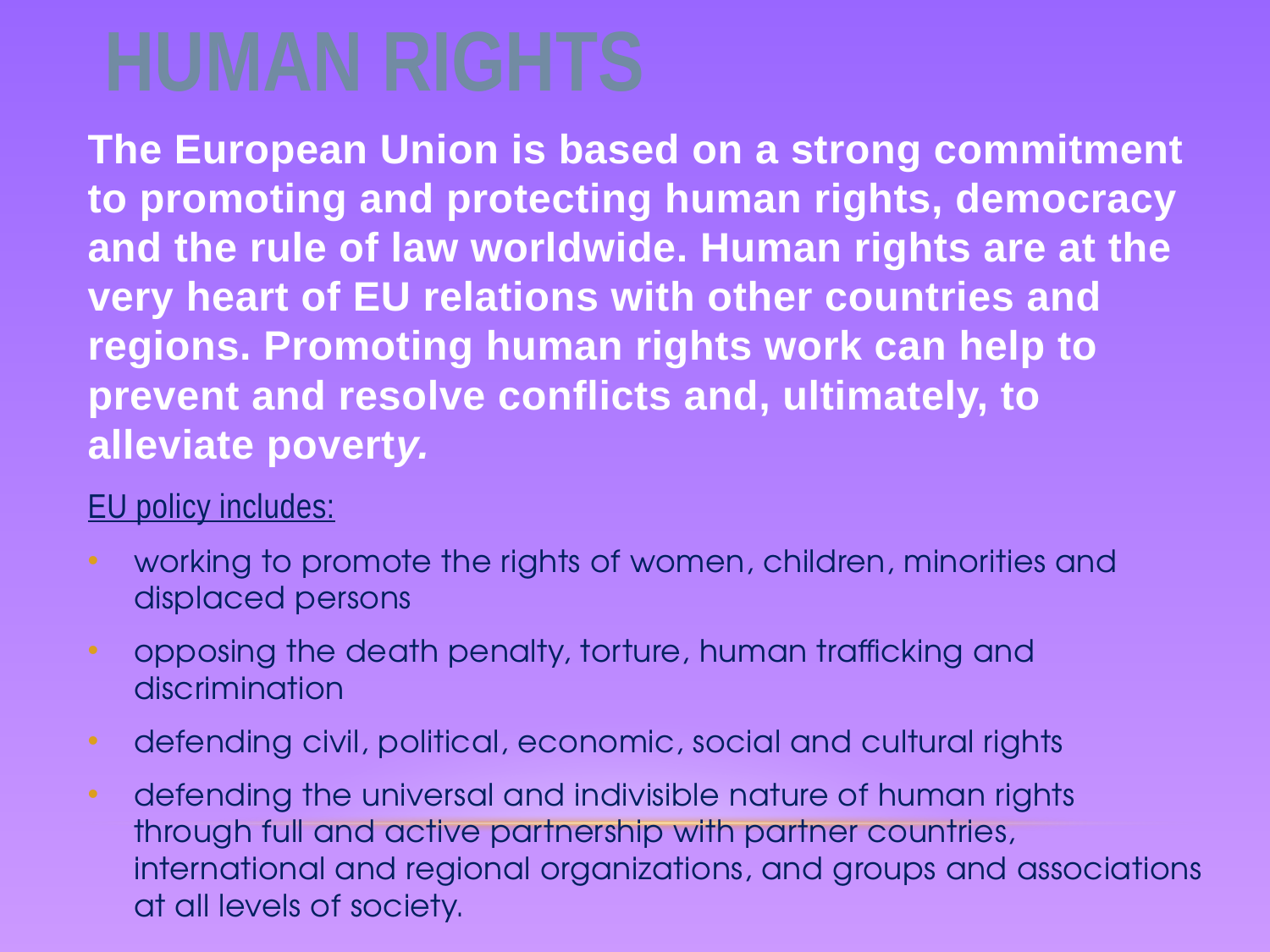

Human rights
The European Union is based on a strong commitment to promoting and protecting human rights, democracy and the rule of law worldwide. Human rights are at the very heart of EU relations with other countries and regions. Promoting human rights work can help to prevent and resolve conflicts and, ultimately, to alleviate poverty.
EU policy includes:
working to promote the rights of women, children, minorities and displaced persons
opposing the death penalty, torture, human trafficking and discrimination
defending civil, political, economic, social and cultural rights
defending the universal and indivisible nature of human rights through full and active partnership with partner countries, international and regional organizations, and groups and associations at all levels of society.